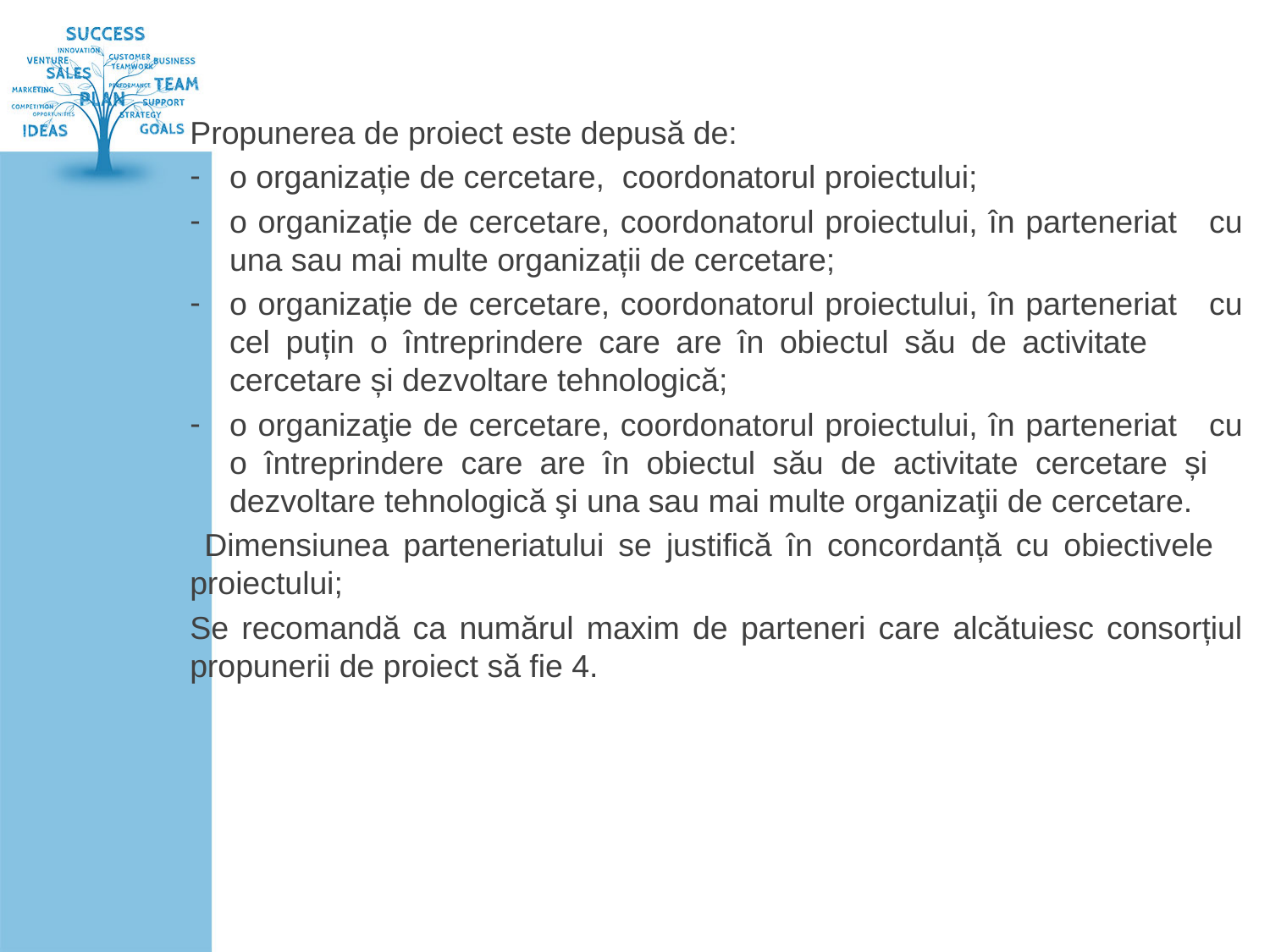

Propunerea de proiect este depusă de:
o organizație de cercetare,  coordonatorul proiectului;
o organizație de cercetare, coordonatorul proiectului, în parteneriat   cu una sau mai multe organizații de cercetare;
o organizație de cercetare, coordonatorul proiectului, în parteneriat   cu cel puțin o întreprindere care are în obiectul său de activitate       cercetare și dezvoltare tehnologică;
o organizaţie de cercetare, coordonatorul proiectului, în parteneriat   cu o întreprindere care are în obiectul său de activitate cercetare și   dezvoltare tehnologică şi una sau mai multe organizaţii de cercetare.
 Dimensiunea parteneriatului se justifică în concordanță cu obiectivele   proiectului;
Se recomandă ca numărul maxim de parteneri care alcătuiesc consorțiul propunerii de proiect să fie 4.